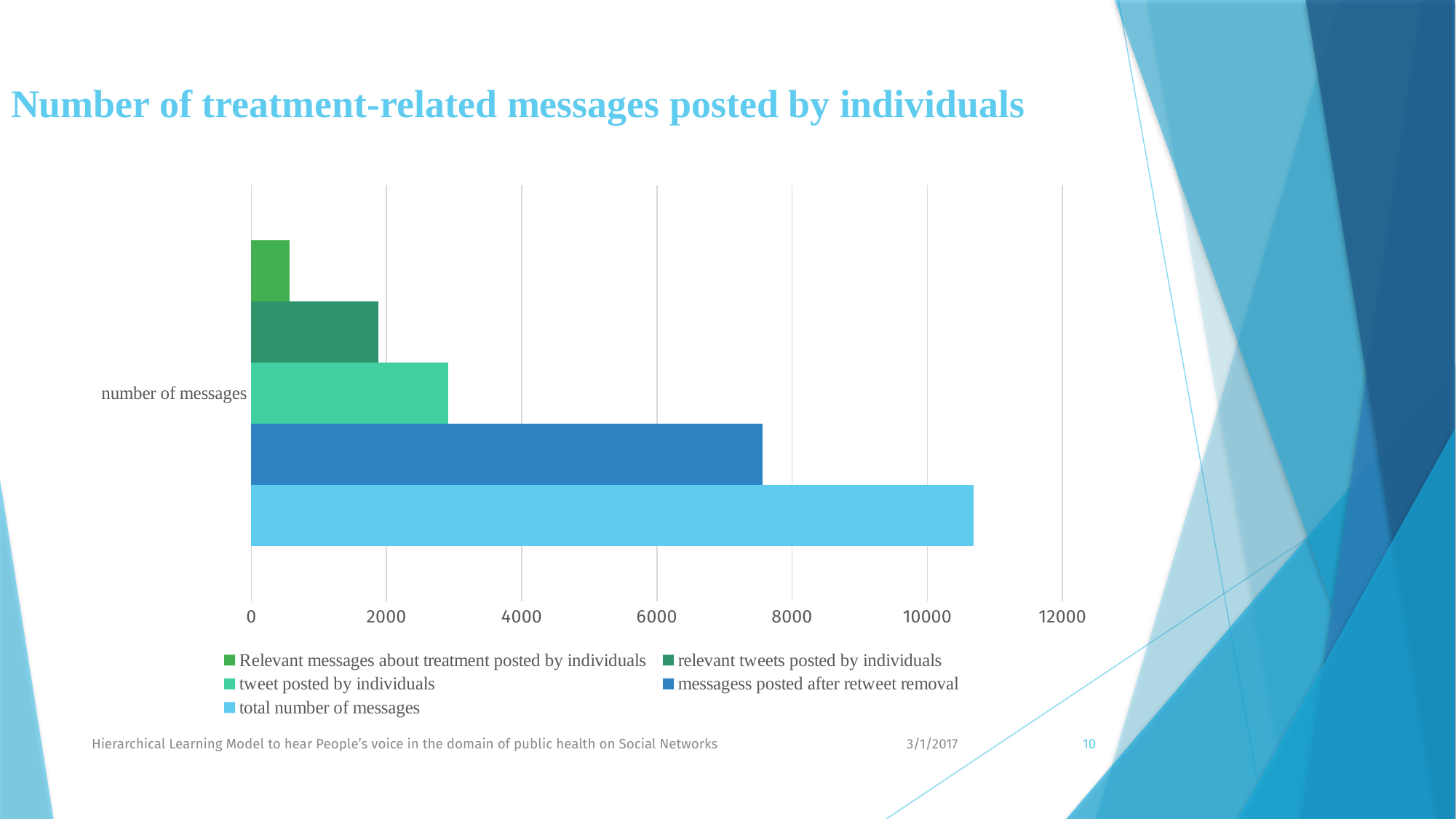

# Number of treatment-related messages posted by individuals

### Chart

| Category | total number of messages | messagess posted after retweet removal  | tweet posted by individuals | relevant tweets posted by individuals | Relevant messages about treatment posted by individuals  |
|---|---|---|---|---|---|
| number of messages | 10689.0 | 7562.0 | 2908.0 | 1882.0 | 571.0 |
Hierarchical Learning Model to hear People’s voice in the domain of public health on Social Networks
3/1/2017
10